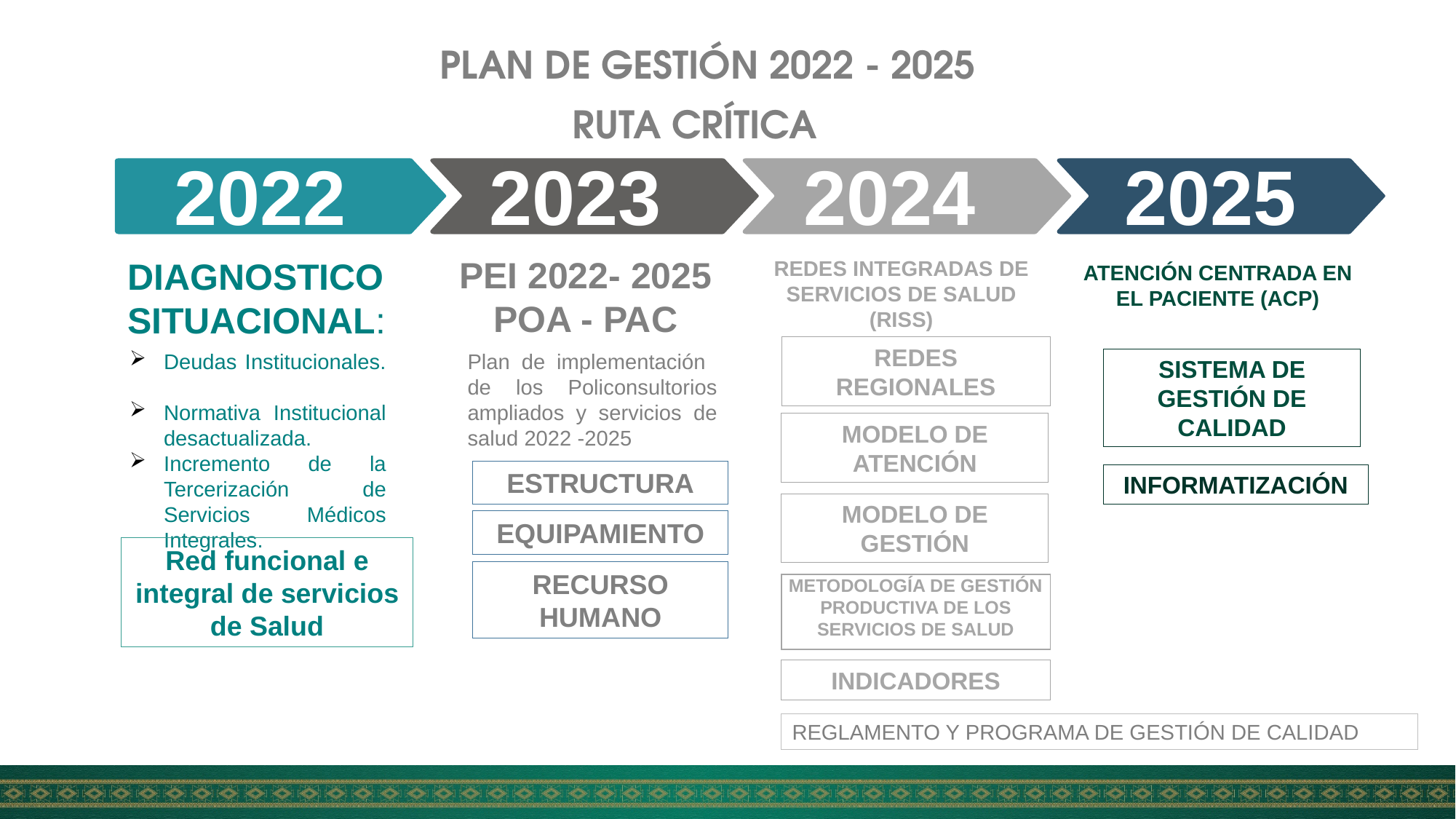

PLAN DE GESTIÓN 2022 - 2025
RUTA CRÍTICA
2022
2023
2024
2025

PEI 2022- 2025
POA - PAC
DIAGNOSTICO SITUACIONAL:
REDES INTEGRADAS DE SERVICIOS DE SALUD
(RISS)
ATENCIÓN CENTRADA EN EL PACIENTE (ACP)

REDES REGIONALES
Plan de implementación  de los Policonsultorios ampliados y servicios de salud 2022 -2025
Deudas Institucionales.
Normativa Institucional desactualizada.
Incremento de la Tercerización de Servicios Médicos Integrales.
SISTEMA DE GESTIÓN DE CALIDAD
MODELO DE ATENCIÓN
ESTRUCTURA
INFORMATIZACIÓN
MODELO DE GESTIÓN
EQUIPAMIENTO
Red funcional e integral de servicios de Salud
RECURSO HUMANO
METODOLOGÍA DE GESTIÓN PRODUCTIVA DE LOS SERVICIOS DE SALUD
INDICADORES
REGLAMENTO Y PROGRAMA DE GESTIÓN DE CALIDAD